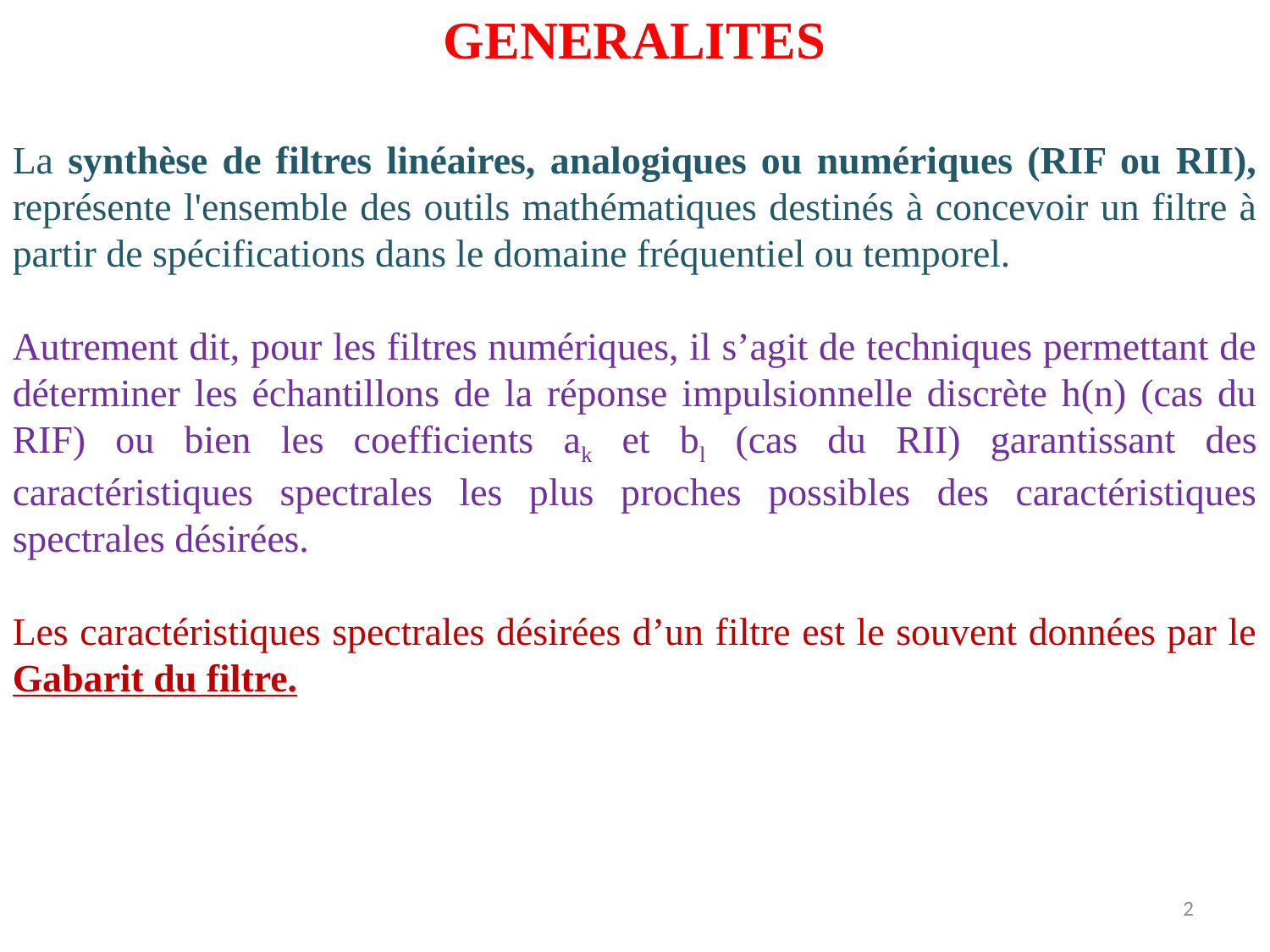

GENERALITES
La synthèse de filtres linéaires, analogiques ou numériques (RIF ou RII), représente l'ensemble des outils mathématiques destinés à concevoir un filtre à partir de spécifications dans le domaine fréquentiel ou temporel.

Autrement dit, pour les filtres numériques, il s’agit de techniques permettant de déterminer les échantillons de la réponse impulsionnelle discrète h(n) (cas du RIF) ou bien les coefficients ak et bl (cas du RII) garantissant des caractéristiques spectrales les plus proches possibles des caractéristiques spectrales désirées.

Les caractéristiques spectrales désirées d’un filtre est le souvent données par le Gabarit du filtre.
2